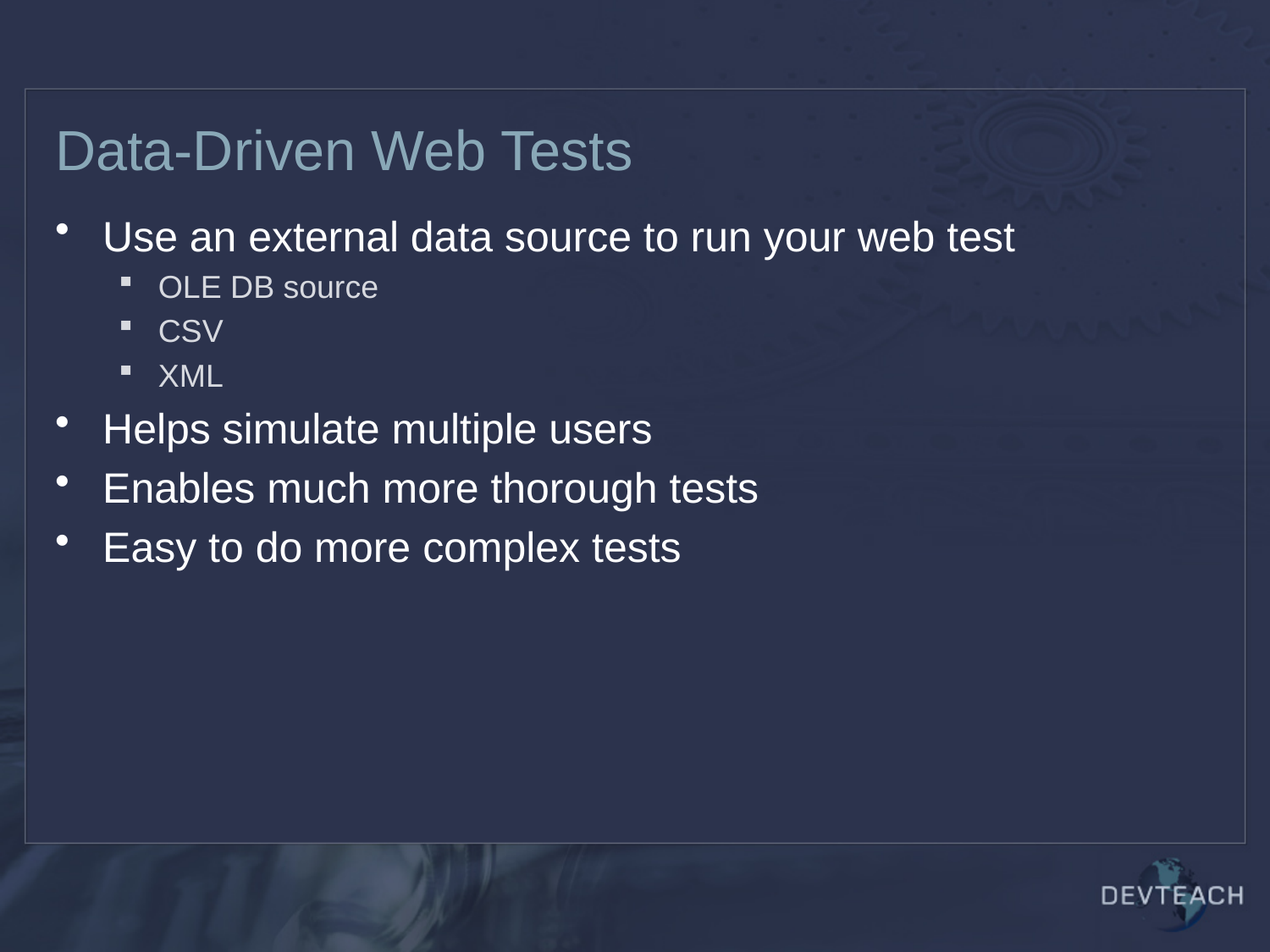

# Data-Driven Web Tests
Use an external data source to run your web test
OLE DB source
CSV
XML
Helps simulate multiple users
Enables much more thorough tests
Easy to do more complex tests